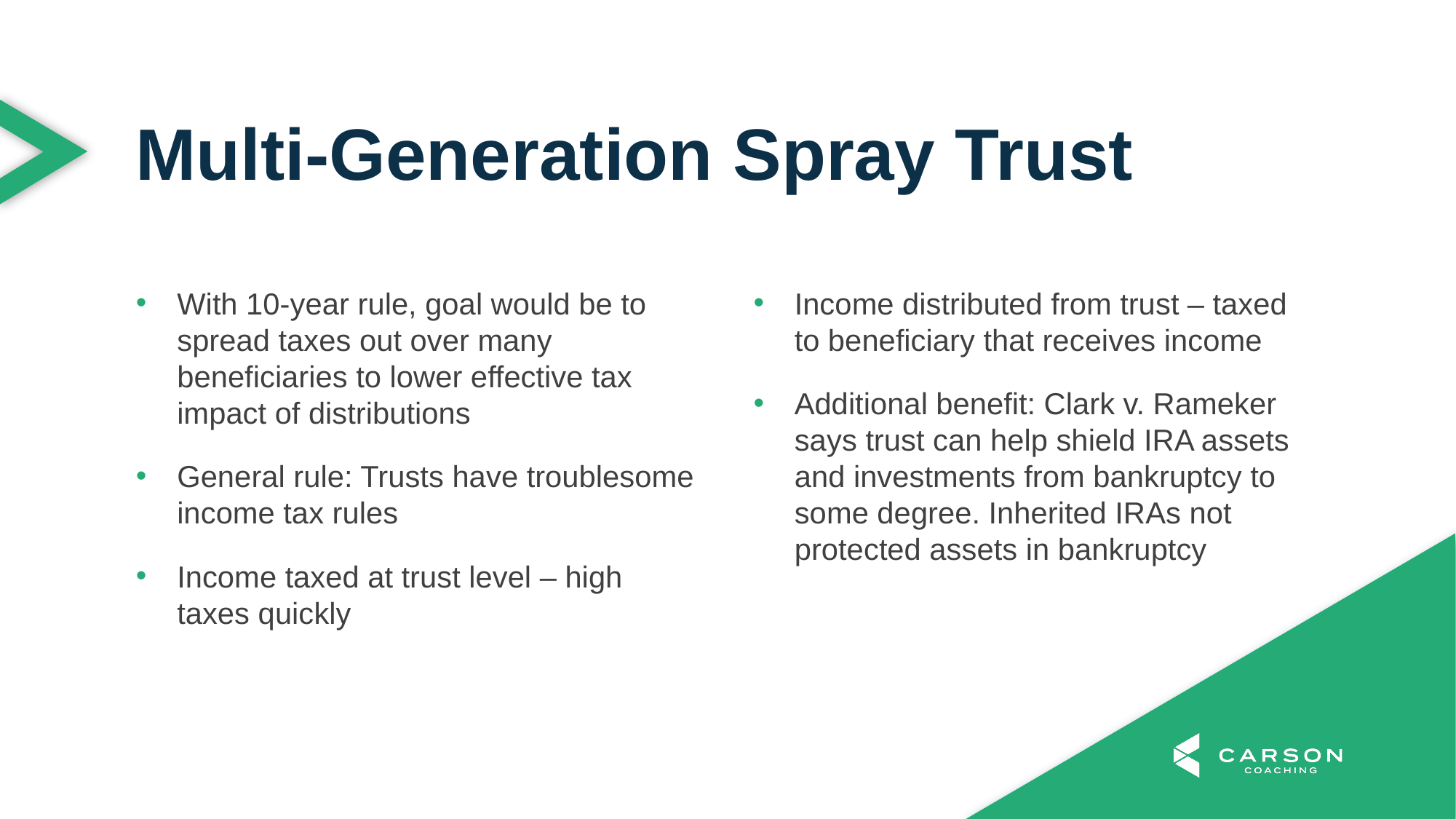

Multi-Generation Spray Trust
With 10-year rule, goal would be to spread taxes out over many beneficiaries to lower effective tax impact of distributions
General rule: Trusts have troublesome income tax rules
Income taxed at trust level – high
taxes quickly
Income distributed from trust – taxed to beneficiary that receives income
Additional benefit: Clark v. Rameker says trust can help shield IRA assets and investments from bankruptcy to some degree. Inherited IRAs not protected assets in bankruptcy